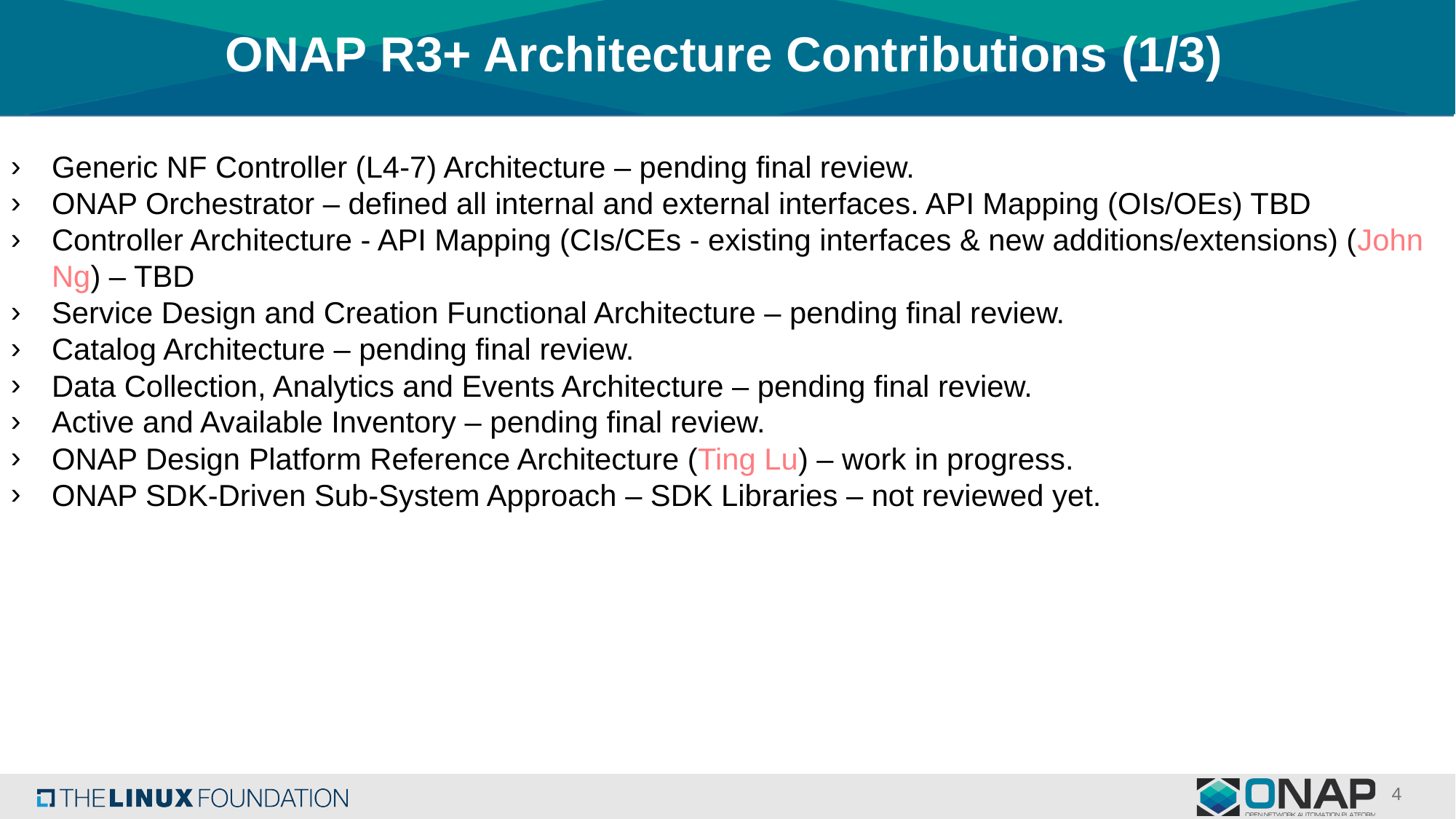

# ONAP R3+ Architecture Contributions (1/3)
Generic NF Controller (L4-7) Architecture – pending final review.
ONAP Orchestrator – defined all internal and external interfaces. API Mapping (OIs/OEs) TBD
Controller Architecture - API Mapping (CIs/CEs - existing interfaces & new additions/extensions) (John Ng) – TBD
Service Design and Creation Functional Architecture – pending final review.
Catalog Architecture – pending final review.
Data Collection, Analytics and Events Architecture – pending final review.
Active and Available Inventory – pending final review.
ONAP Design Platform Reference Architecture (Ting Lu) – work in progress.
ONAP SDK-Driven Sub-System Approach – SDK Libraries – not reviewed yet.

4